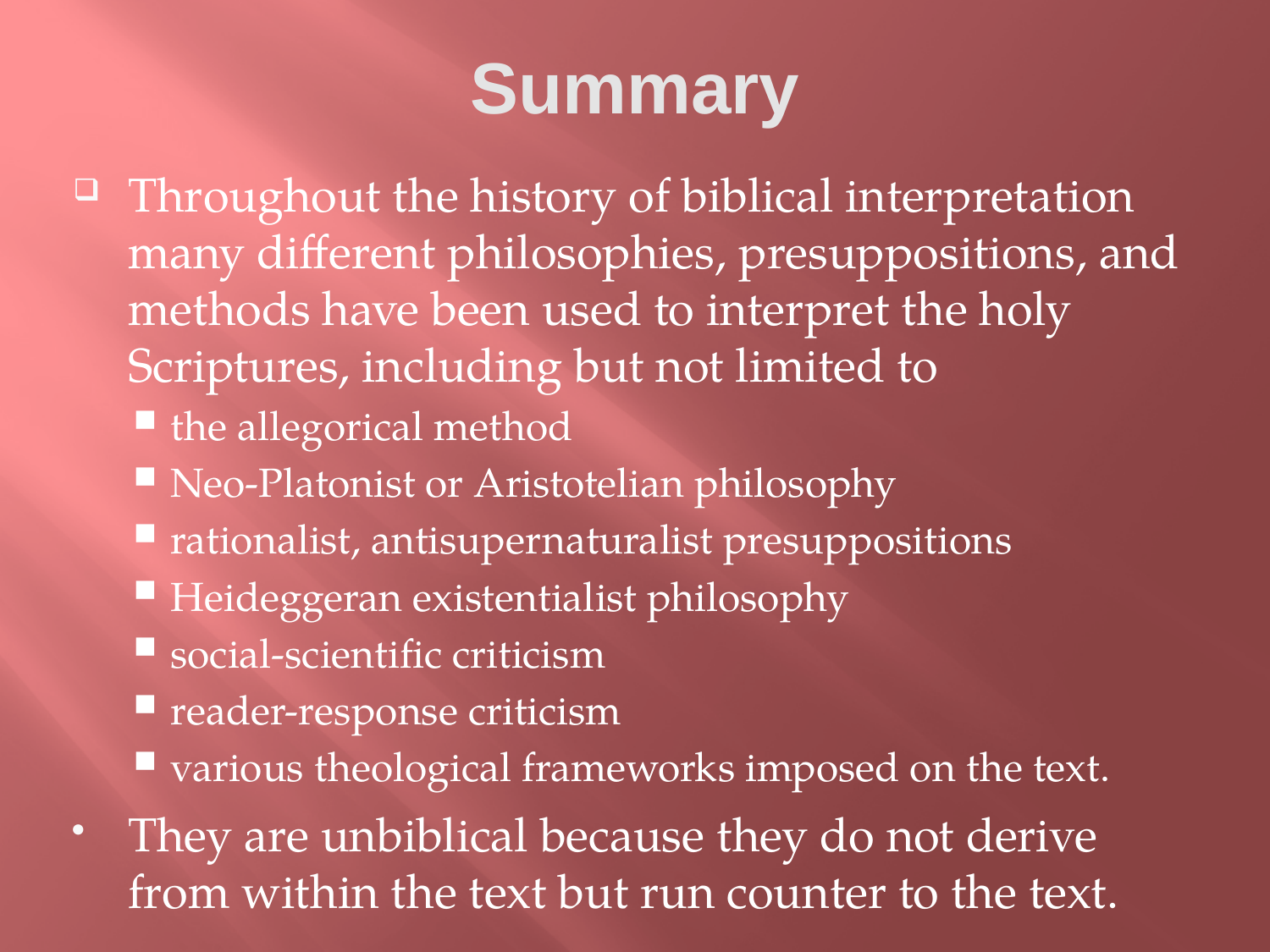

# Summary
Throughout the history of biblical interpretation many different philosophies, presuppositions, and methods have been used to interpret the holy Scriptures, including but not limited to
the allegorical method
Neo-Platonist or Aristotelian philosophy
rationalist, antisupernaturalist presuppositions
Heideggeran existentialist philosophy
social-scientific criticism
reader-response criticism
various theological frameworks imposed on the text.
They are unbiblical because they do not derive from within the text but run counter to the text.